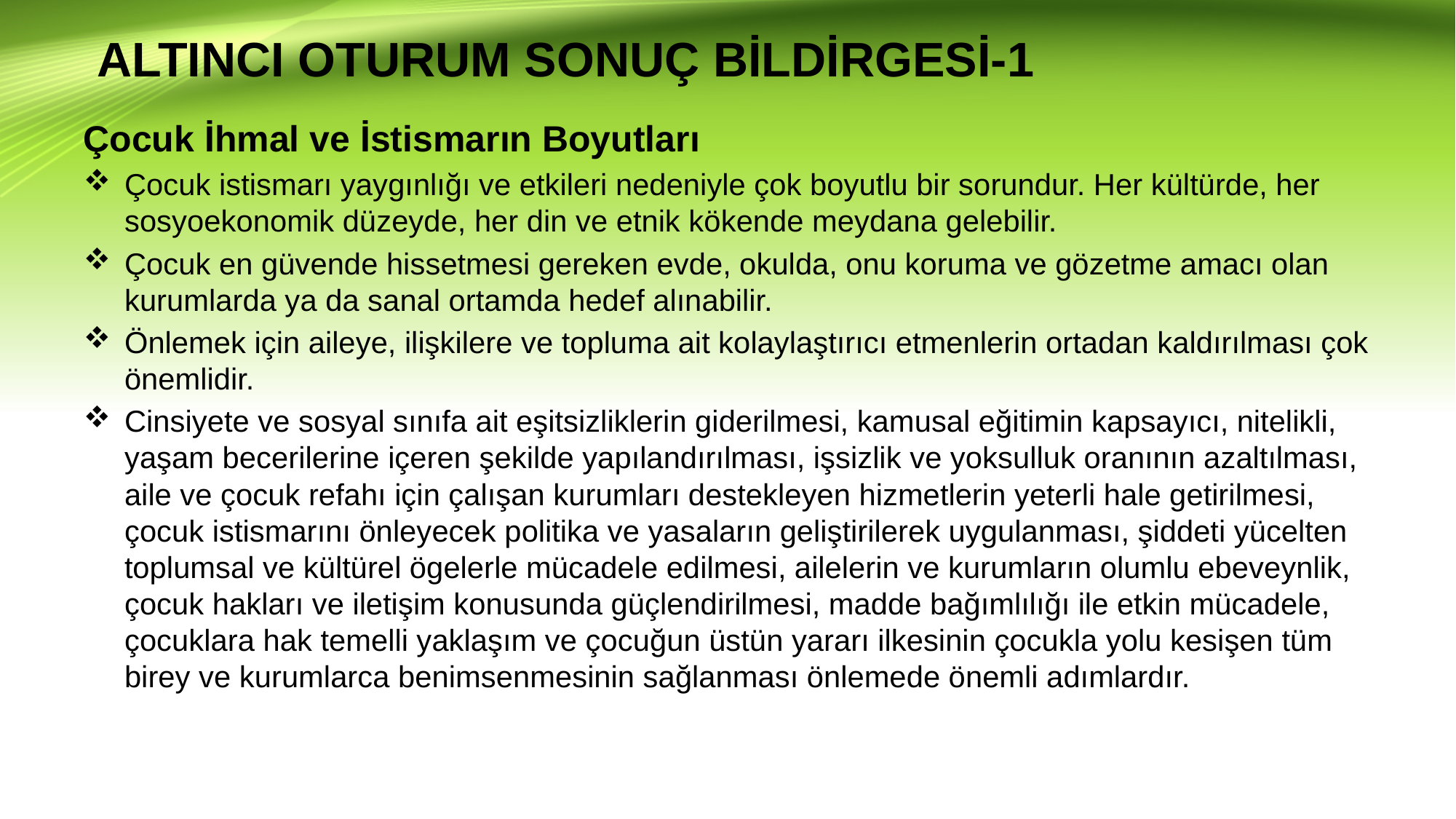

# ALTINCI OTURUM SONUÇ BİLDİRGESİ-1
Çocuk İhmal ve İstismarın Boyutları
Çocuk istismarı yaygınlığı ve etkileri nedeniyle çok boyutlu bir sorundur. Her kültürde, her sosyoekonomik düzeyde, her din ve etnik kökende meydana gelebilir.
Çocuk en güvende hissetmesi gereken evde, okulda, onu koruma ve gözetme amacı olan kurumlarda ya da sanal ortamda hedef alınabilir.
Önlemek için aileye, ilişkilere ve topluma ait kolaylaştırıcı etmenlerin ortadan kaldırılması çok önemlidir.
Cinsiyete ve sosyal sınıfa ait eşitsizliklerin giderilmesi, kamusal eğitimin kapsayıcı, nitelikli, yaşam becerilerine içeren şekilde yapılandırılması, işsizlik ve yoksulluk oranının azaltılması, aile ve çocuk refahı için çalışan kurumları destekleyen hizmetlerin yeterli hale getirilmesi, çocuk istismarını önleyecek politika ve yasaların geliştirilerek uygulanması, şiddeti yücelten toplumsal ve kültürel ögelerle mücadele edilmesi, ailelerin ve kurumların olumlu ebeveynlik, çocuk hakları ve iletişim konusunda güçlendirilmesi, madde bağımlılığı ile etkin mücadele, çocuklara hak temelli yaklaşım ve çocuğun üstün yararı ilkesinin çocukla yolu kesişen tüm birey ve kurumlarca benimsenmesinin sağlanması önlemede önemli adımlardır.